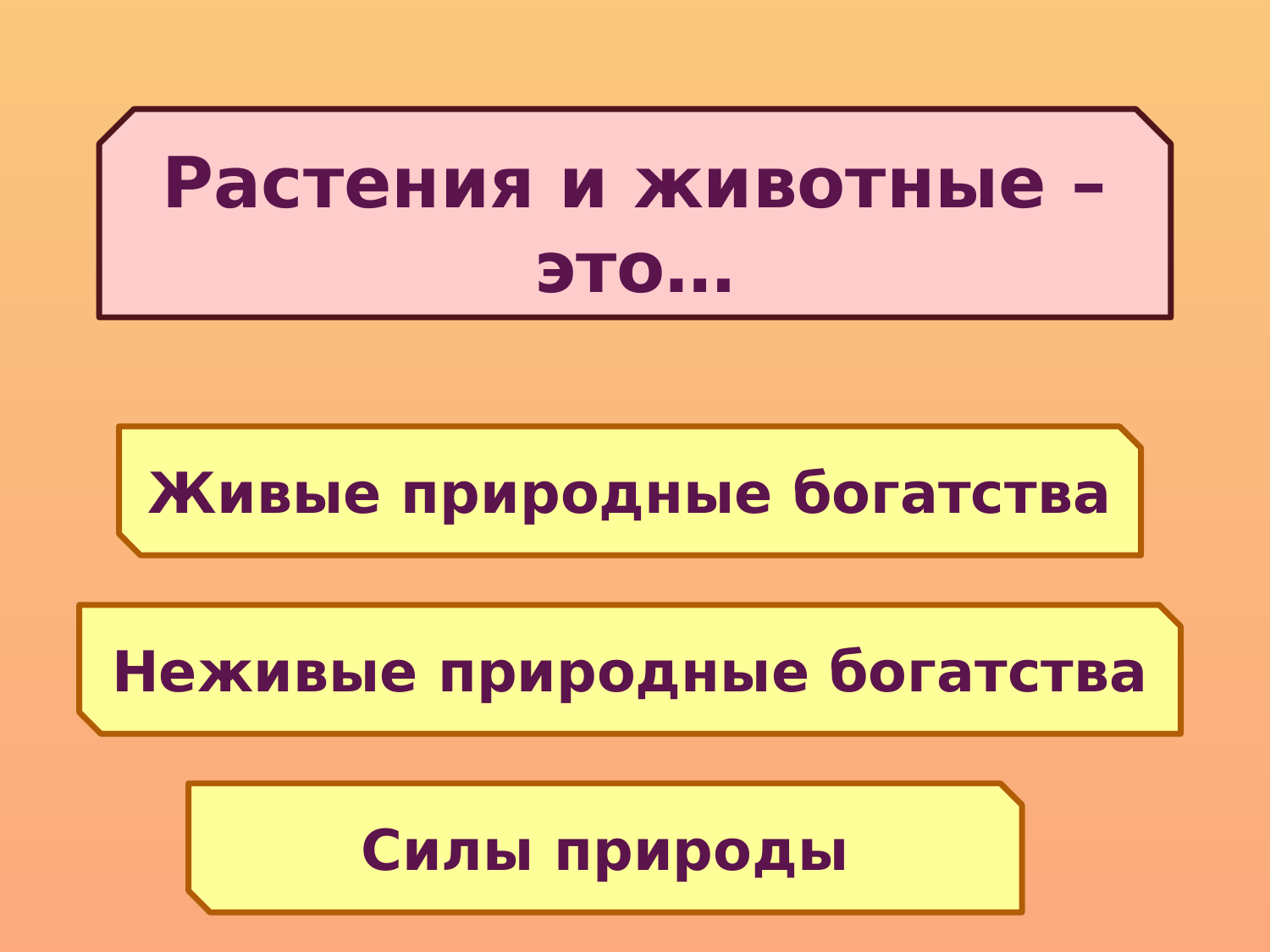

Растения и животные – это…
Живые природные богатства
Неживые природные богатства
Силы природы